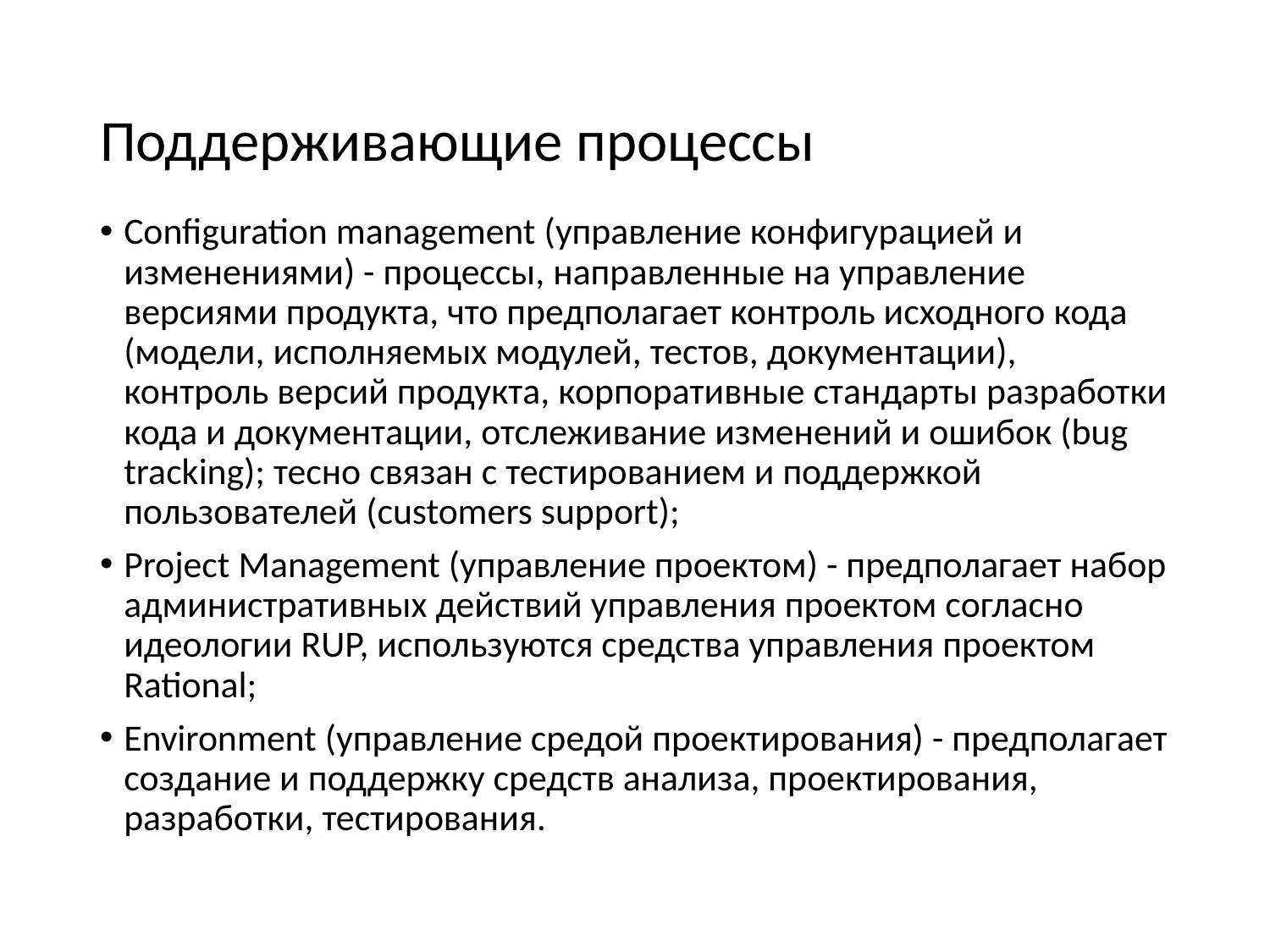

# Поддерживающие процессы
Configuration management (управление конфигурацией и изменениями) - процессы, направленные на управление версиями продукта, что предполагает контроль исходного кода (модели, исполняемых модулей, тестов, документации), контроль версий продукта, корпоративные стандарты разработки кода и документации, отслеживание изменений и ошибок (bug tracking); тесно связан с тестированием и поддержкой пользователей (customers support);
Project Management (управление проектом) - предполагает набор административных действий управления проектом согласно идеологии RUP, используются средства управления проектом Rational;
Environment (управление средой проектирования) - предполагает создание и поддержку средств анализа, проектирования, разработки, тестирования.